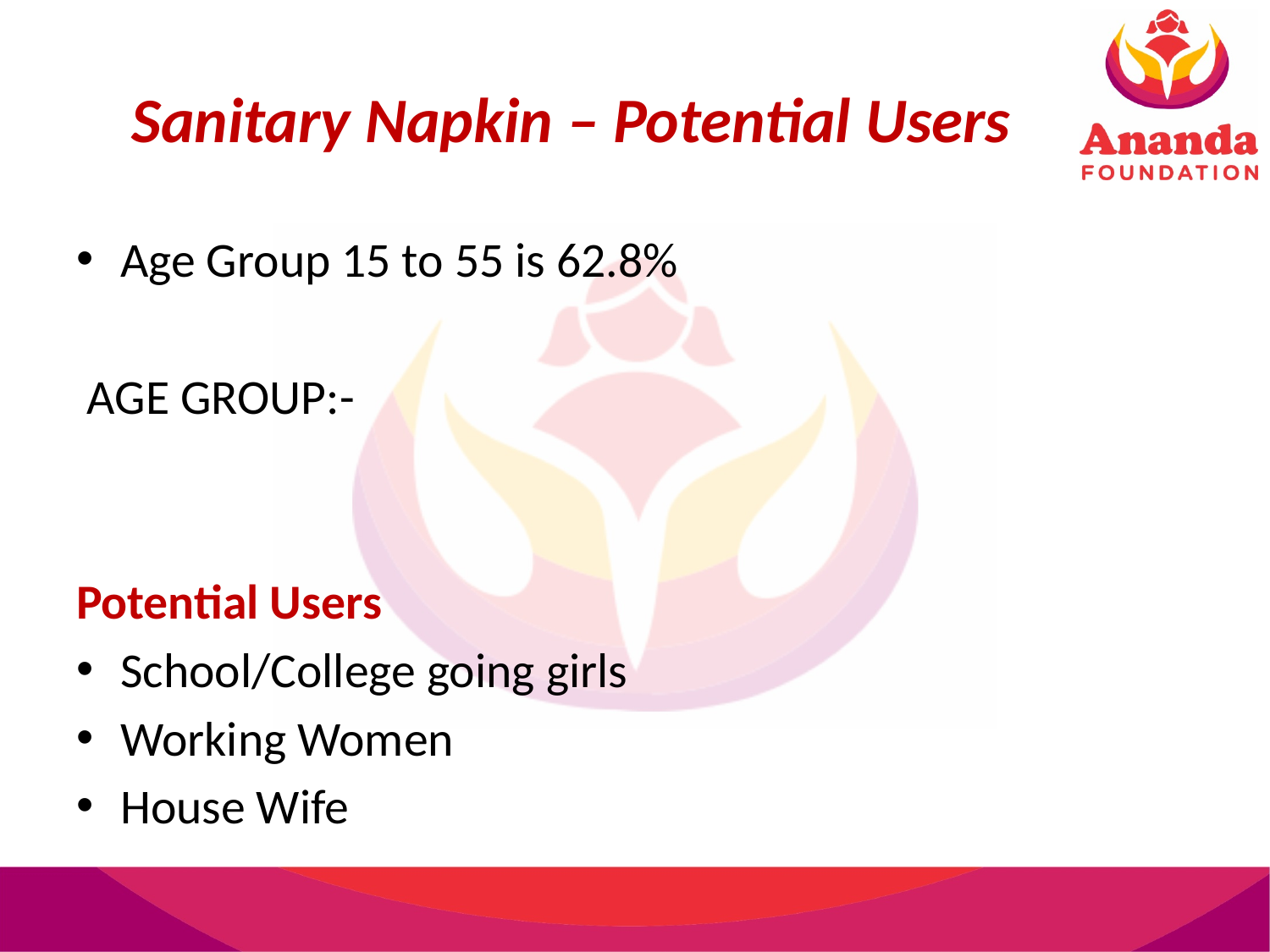

# Sanitary Napkin – Potential Users
Age Group 15 to 55 is 62.8%

 AGE GROUP:-

Potential Users
School/College going girls
Working Women
House Wife